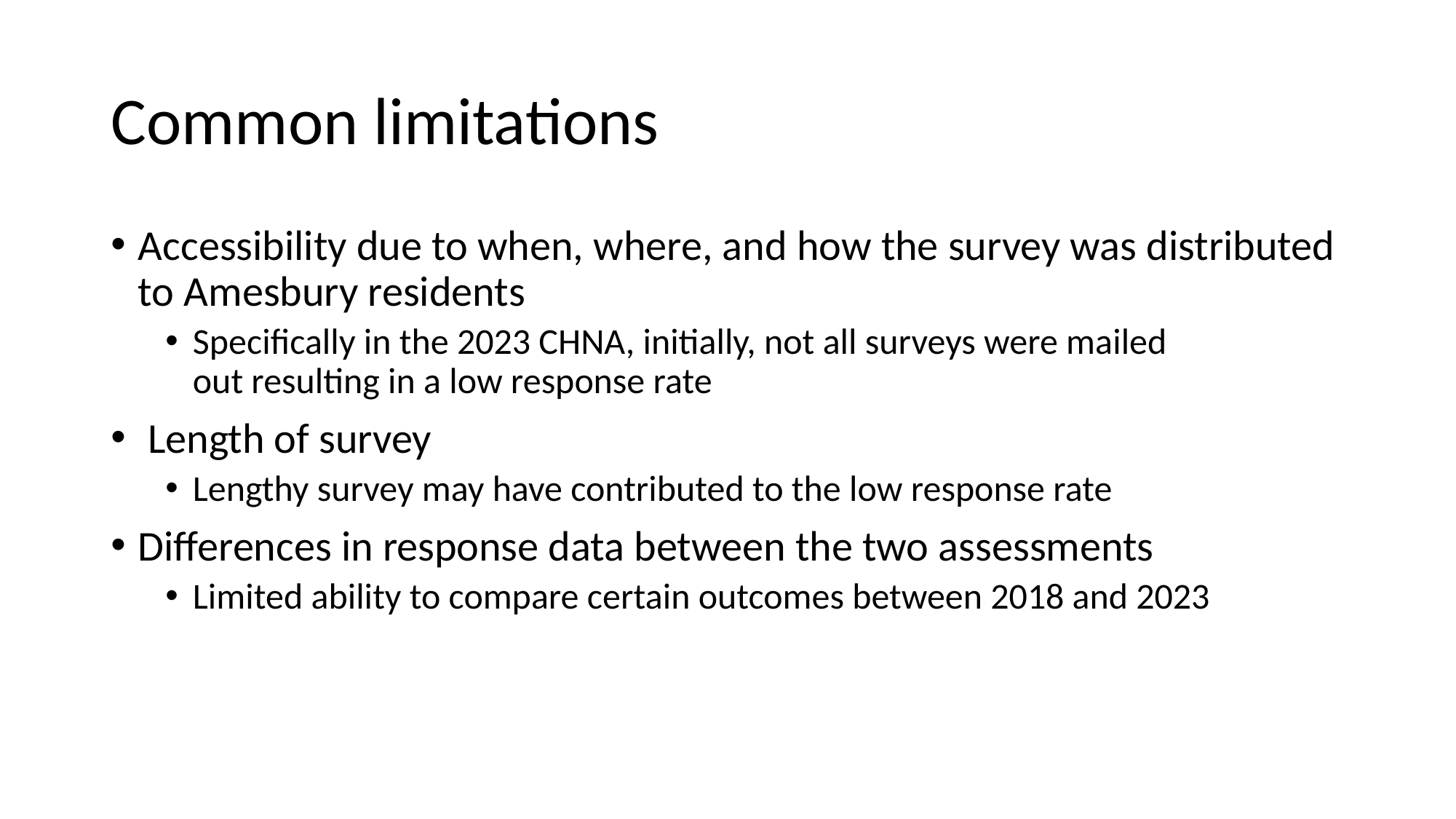

# Common limitations
Accessibility due to when, where, and how the survey was distributed to Amesbury residents
Specifically in the 2023 CHNA, initially, not all surveys were mailed out resulting in a low response rate
 Length of survey
Lengthy survey may have contributed to the low response rate
Differences in response data between the two assessments
Limited ability to compare certain outcomes between 2018 and 2023